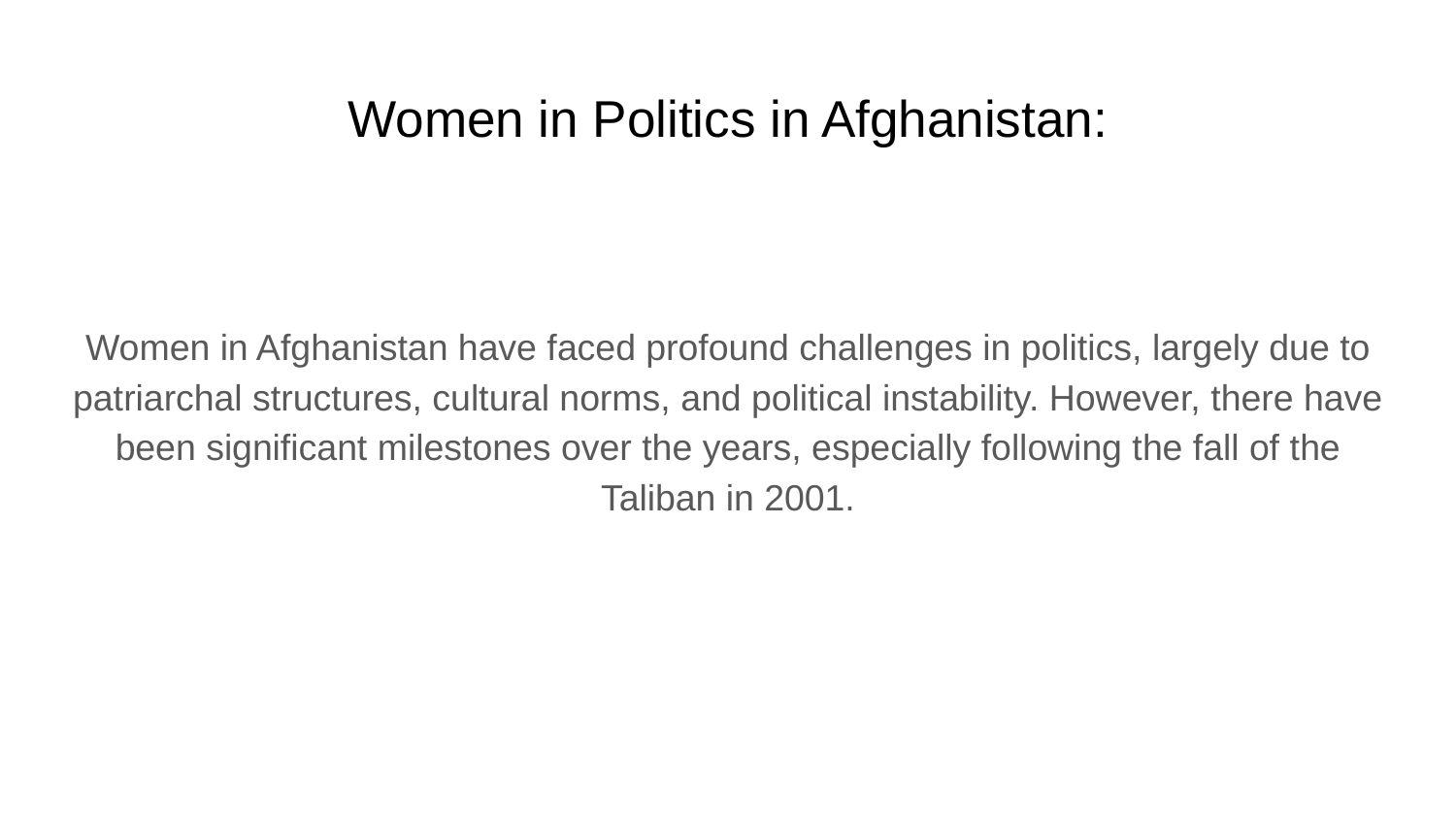

# Women in Politics in Afghanistan:
Women in Afghanistan have faced profound challenges in politics, largely due to patriarchal structures, cultural norms, and political instability. However, there have been significant milestones over the years, especially following the fall of the Taliban in 2001.